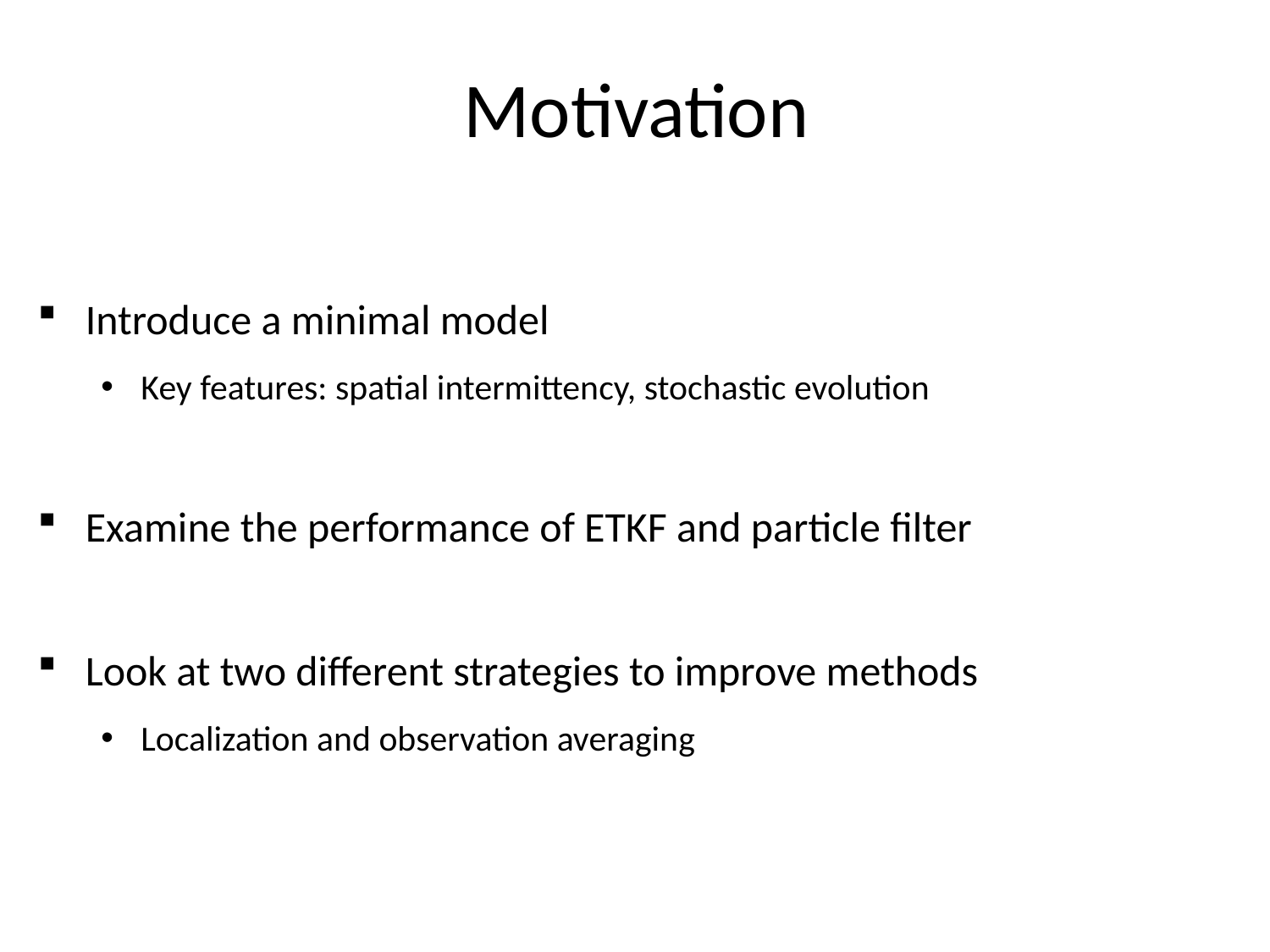

# Motivation
Introduce a minimal model
Key features: spatial intermittency, stochastic evolution

Examine the performance of ETKF and particle filter

Look at two different strategies to improve methods
Localization and observation averaging